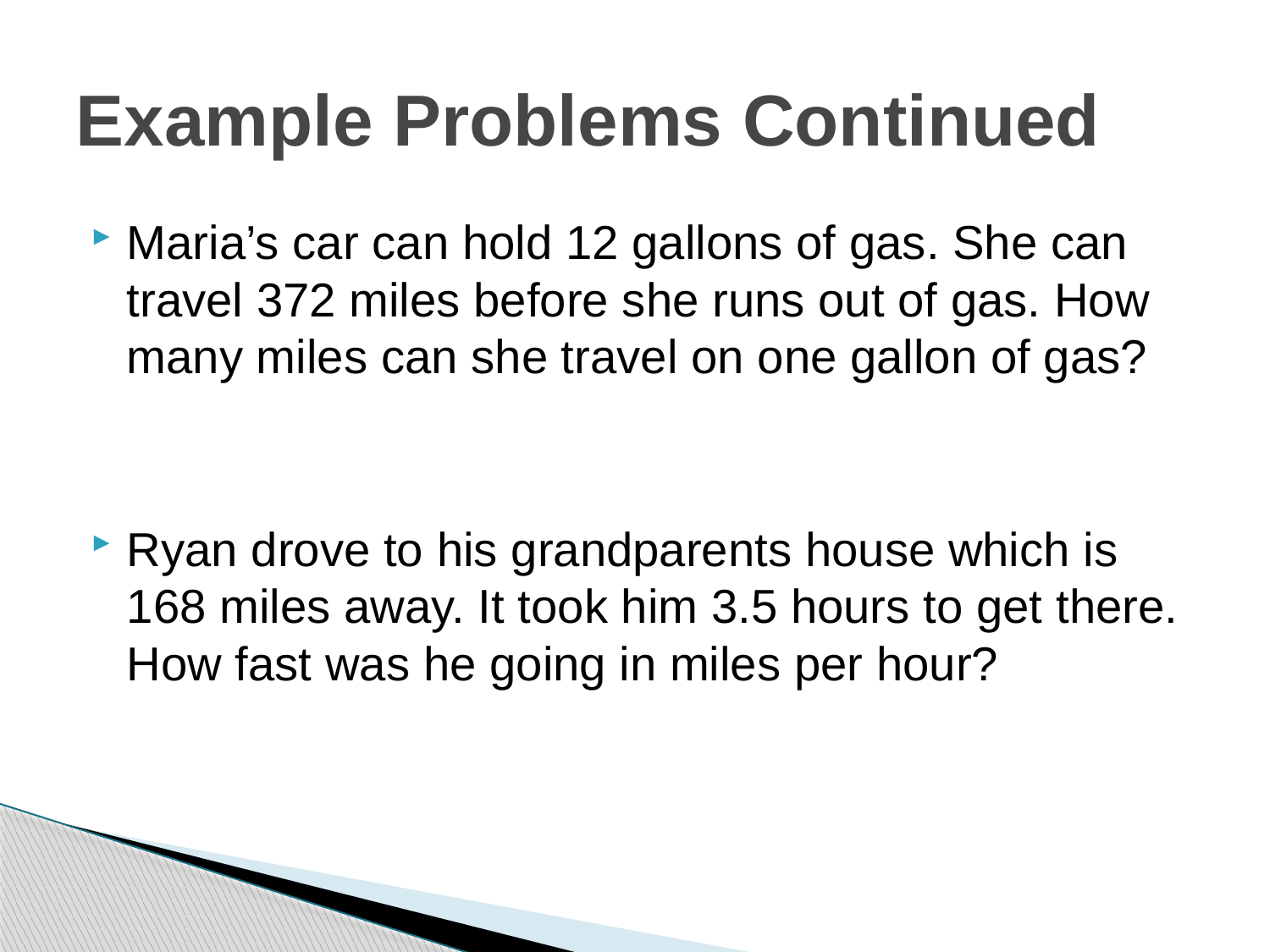

# Example Problems Continued
Maria’s car can hold 12 gallons of gas. She can travel 372 miles before she runs out of gas. How many miles can she travel on one gallon of gas?

Ryan drove to his grandparents house which is 168 miles away. It took him 3.5 hours to get there. How fast was he going in miles per hour?